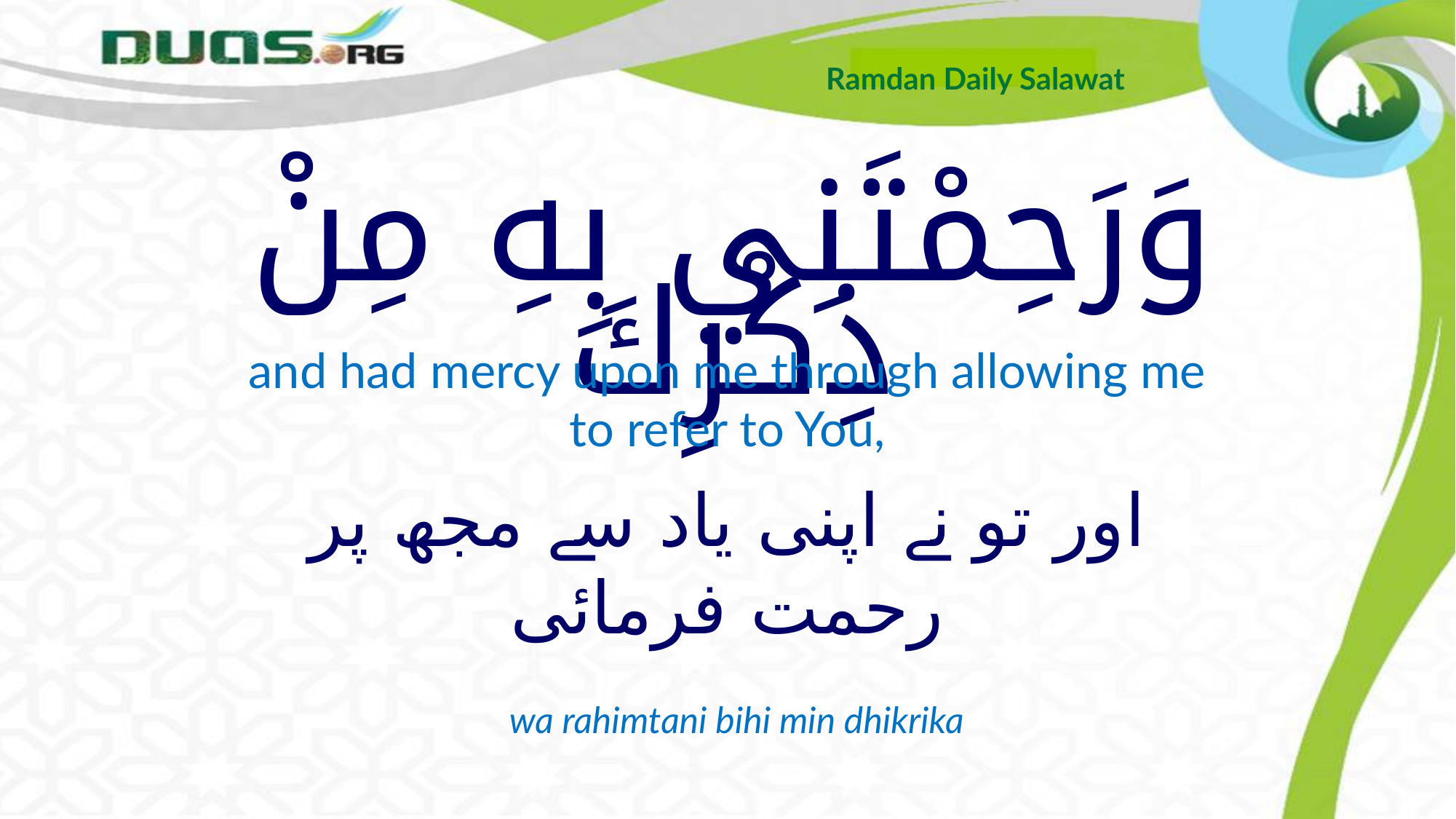

Ramdan Daily Salawat

# وَرَحِمْتَنِي بِهِ مِنْ ذِكْرِكَ
and had mercy upon me through allowing me to refer to You,

اور تو نے اپنی یاد سے مجھ پر رحمت فرمائی
wa rahimtani bihi min dhikrika